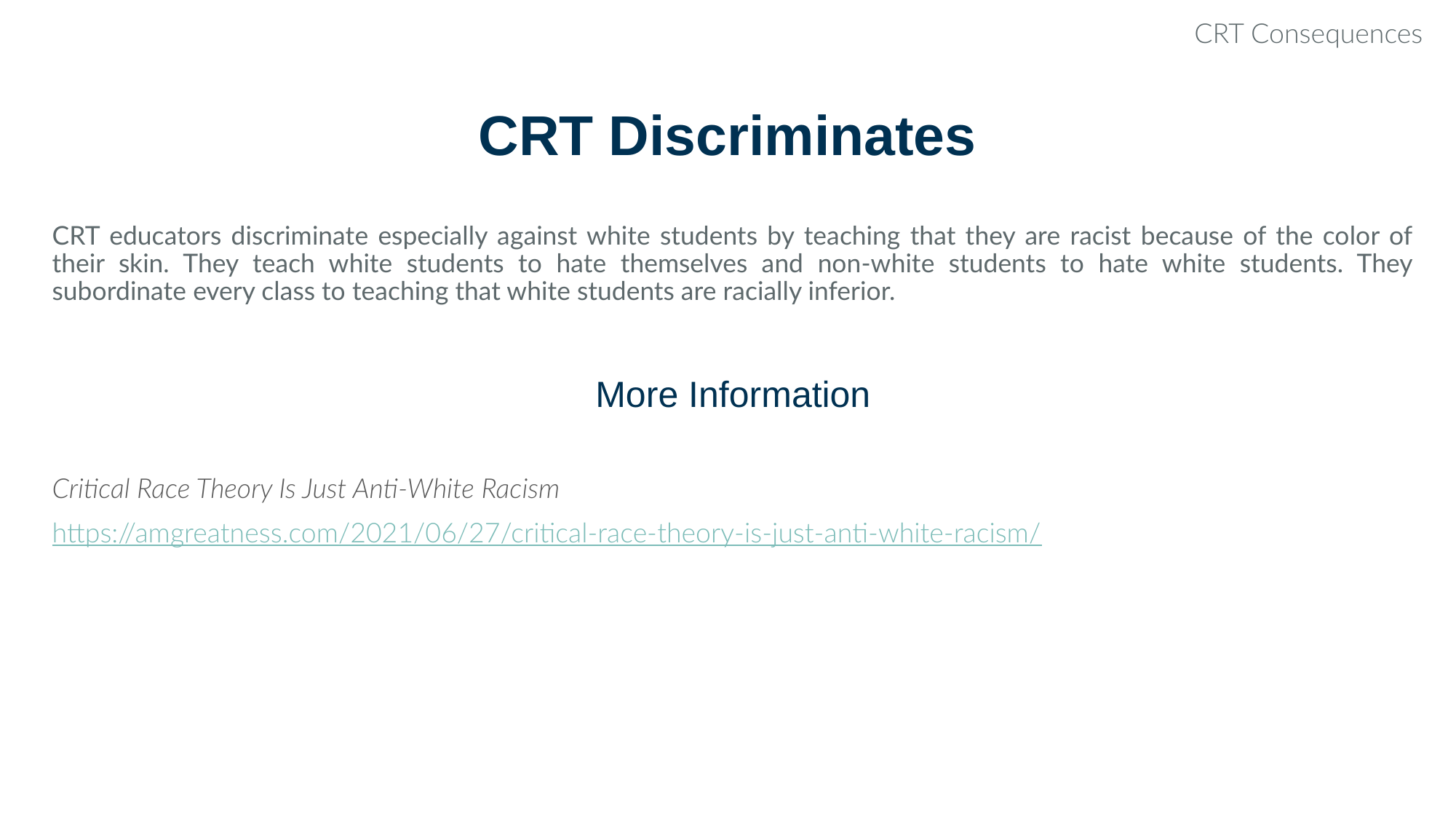

CRT Consequences
# CRT Discriminates
CRT educators discriminate especially against white students by teaching that they are racist because of the color of their skin. They teach white students to hate themselves and non-white students to hate white students. They subordinate every class to teaching that white students are racially inferior.

More Information

Critical Race Theory Is Just Anti-White Racism
https://amgreatness.com/2021/06/27/critical-race-theory-is-just-anti-white-racism/